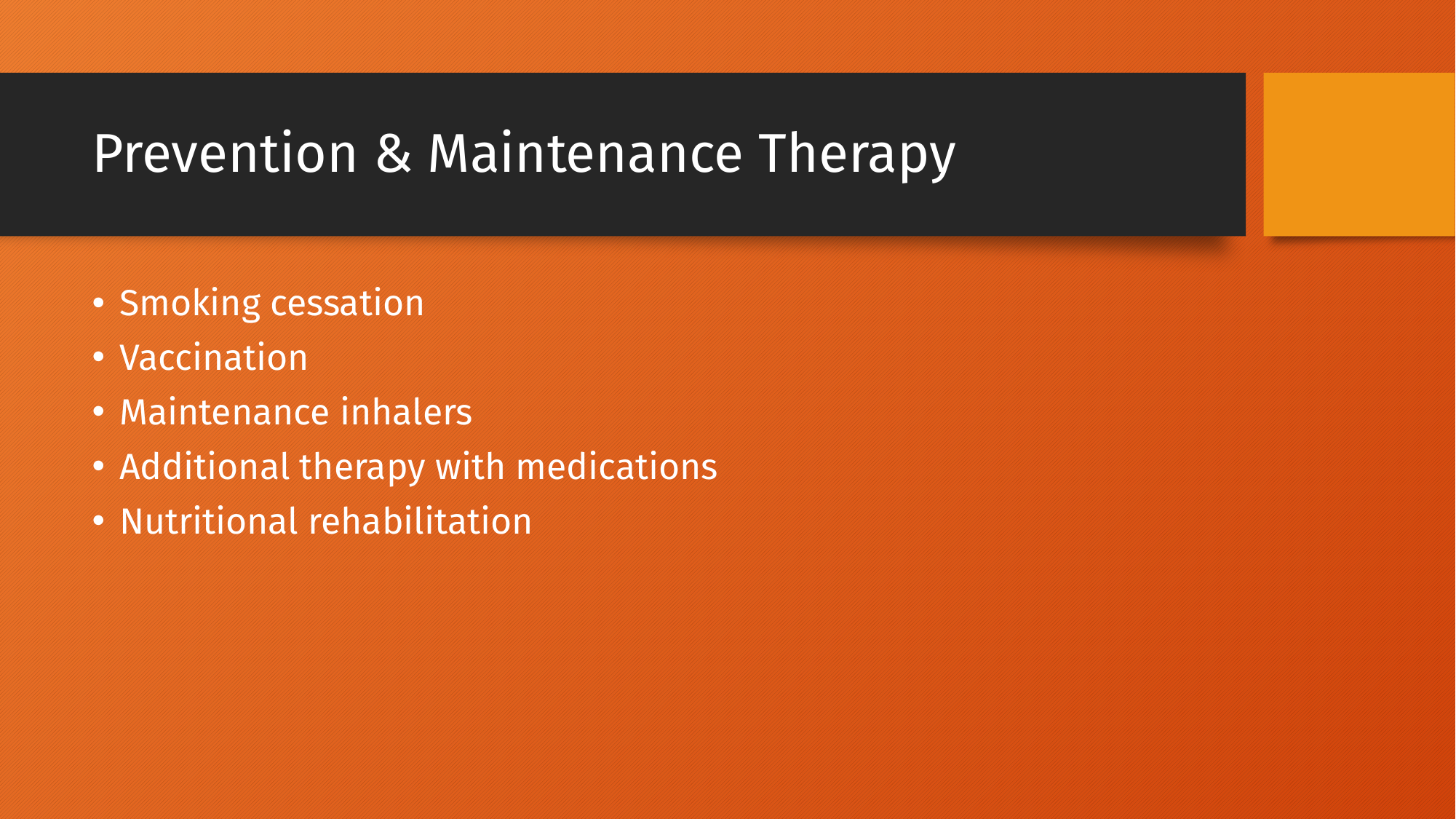

# Prevention & Maintenance Therapy
Smoking cessation
Vaccination
Maintenance inhalers
Additional therapy with medications
Nutritional rehabilitation